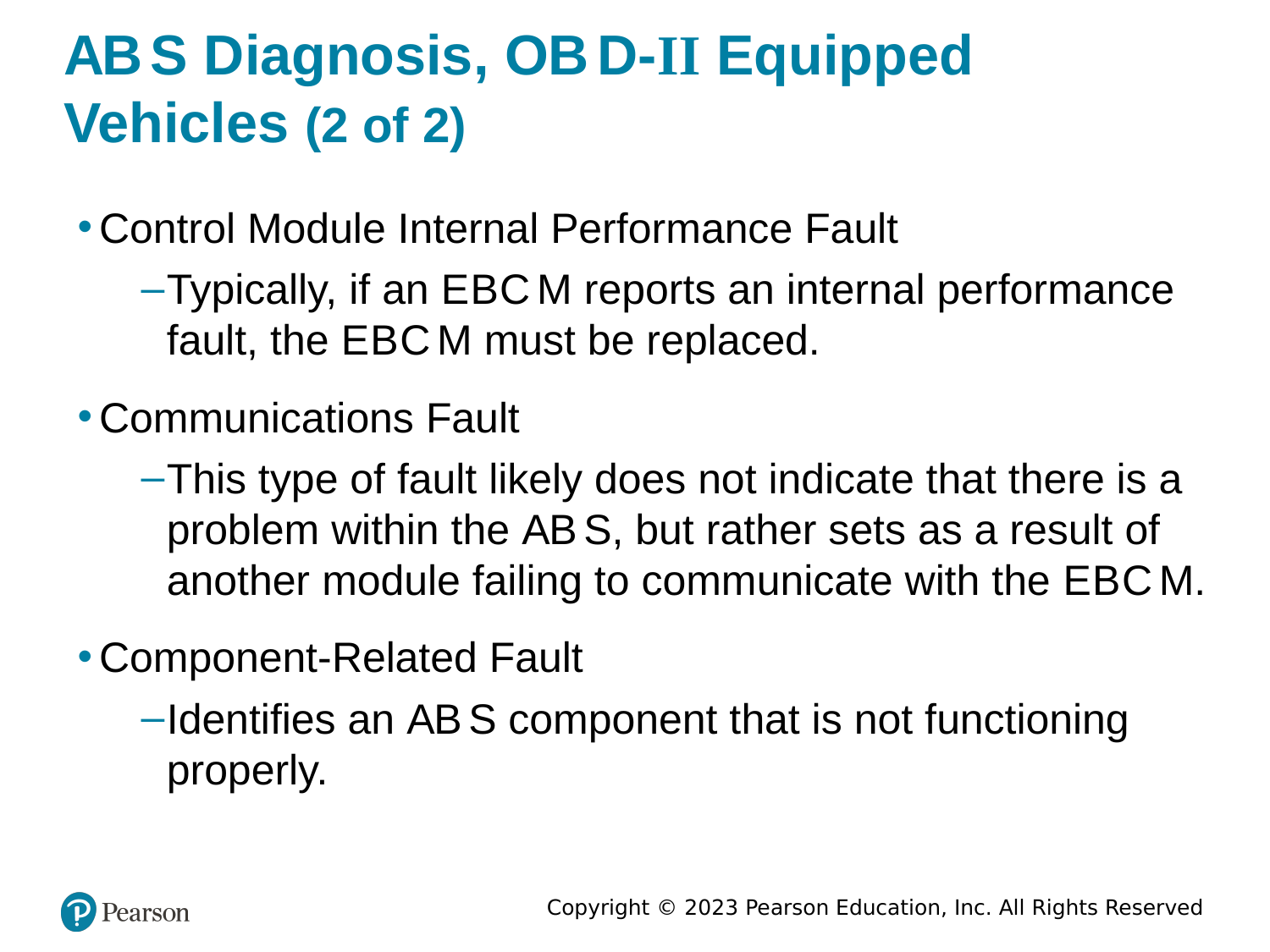

# A B S Diagnosis, O B D-II Equipped Vehicles (2 of 2)
Control Module Internal Performance Fault
Typically, if an E B C M reports an internal performance fault, the E B C M must be replaced.
Communications Fault
This type of fault likely does not indicate that there is a problem within the A B S, but rather sets as a result of another module failing to communicate with the E B C M.
Component-Related Fault
Identifies an A B S component that is not functioning properly.